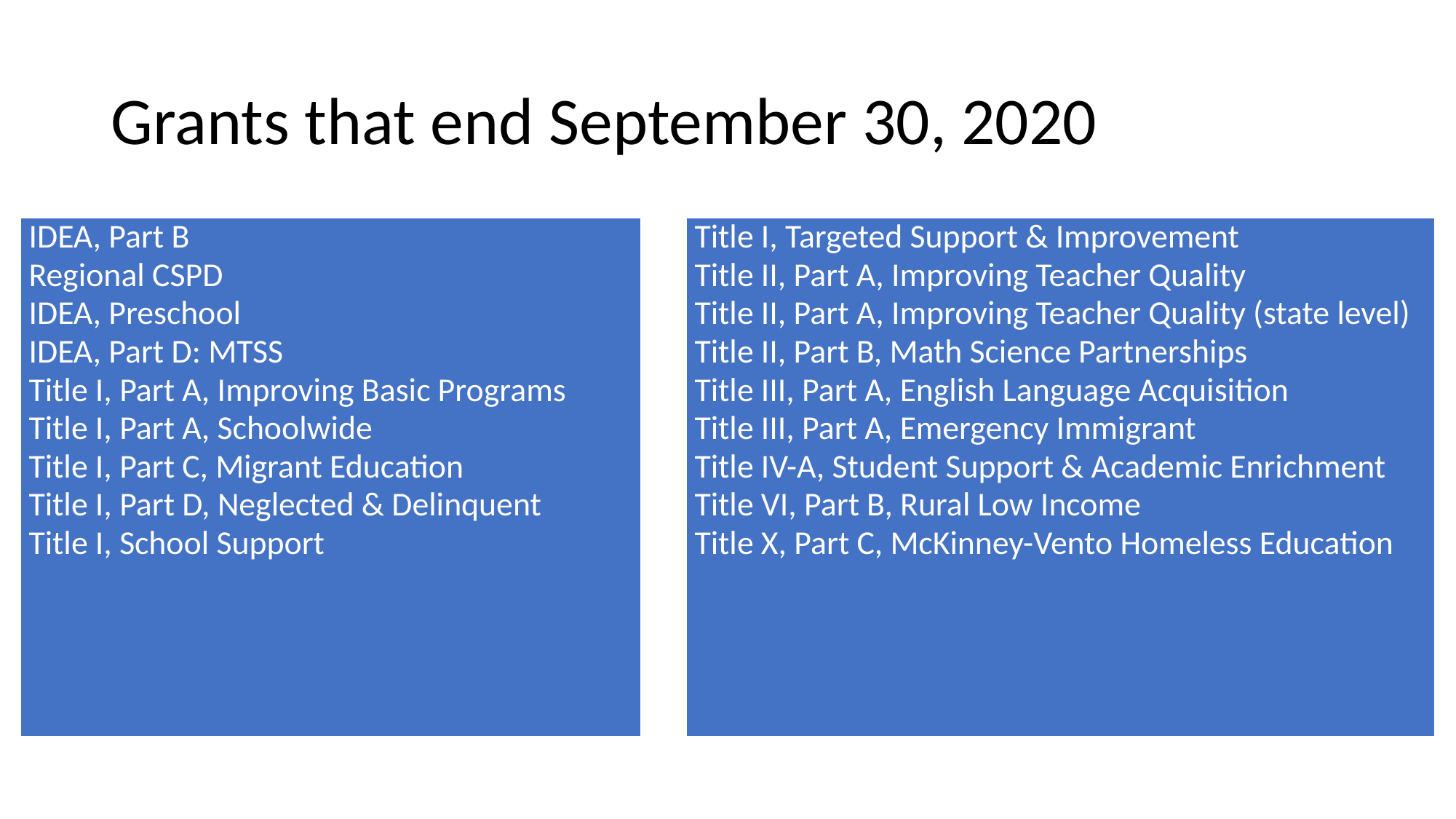

# Grants that end September 30, 2020
| Title I, Targeted Support & Improvement Title II, Part A, Improving Teacher Quality Title II, Part A, Improving Teacher Quality (state level) Title II, Part B, Math Science Partnerships Title III, Part A, English Language Acquisition Title III, Part A, Emergency Immigrant Title IV-A, Student Support & Academic Enrichment Title VI, Part B, Rural Low Income Title X, Part C, McKinney-Vento Homeless Education |
| --- |

| IDEA, Part B Regional CSPD IDEA, Preschool IDEA, Part D: MTSS Title I, Part A, Improving Basic Programs Title I, Part A, Schoolwide Title I, Part C, Migrant Education Title I, Part D, Neglected & Delinquent Title I, School Support |
| --- |